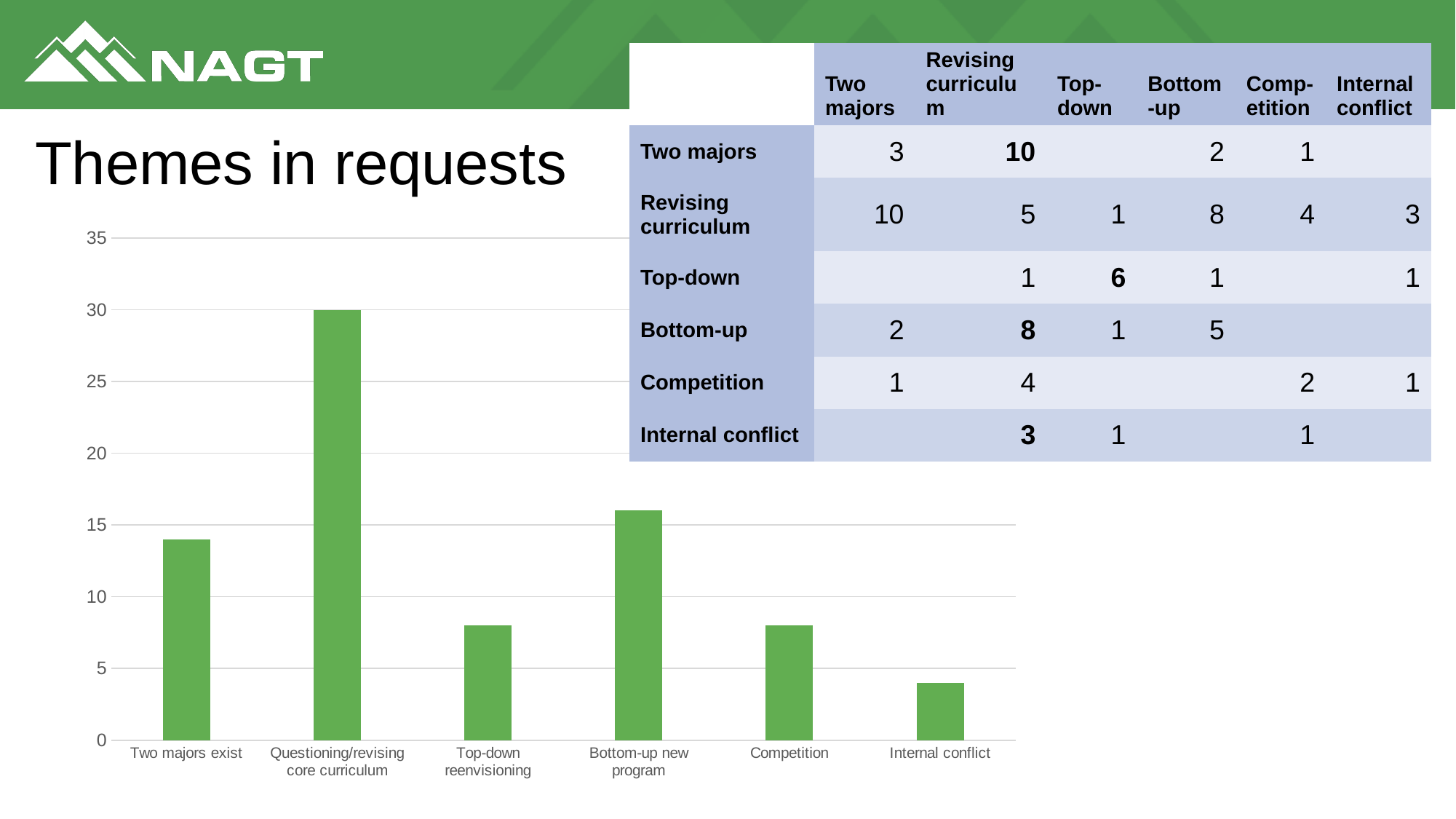

|  | Two majors | Revising curriculum | Top-down | Bottom-up | Comp-etition | Internal conflict |
| --- | --- | --- | --- | --- | --- | --- |
| Two majors | 3 | 10 |  | 2 | 1 |  |
| Revising curriculum | 10 | 5 | 1 | 8 | 4 | 3 |
| Top-down |  | 1 | 6 | 1 |  | 1 |
| Bottom-up | 2 | 8 | 1 | 5 |  |  |
| Competition | 1 | 4 |  |  | 2 | 1 |
| Internal conflict |  | 3 | 1 |  | 1 |  |
# Themes in requests

### Chart

| Category | Number of requests |
|---|---|
| Two majors exist | 14.0 |
| Questioning/revising core curriculum | 30.0 |
| Top-down reenvisioning | 8.0 |
| Bottom-up new program | 16.0 |
| Competition | 8.0 |
| Internal conflict | 4.0 |